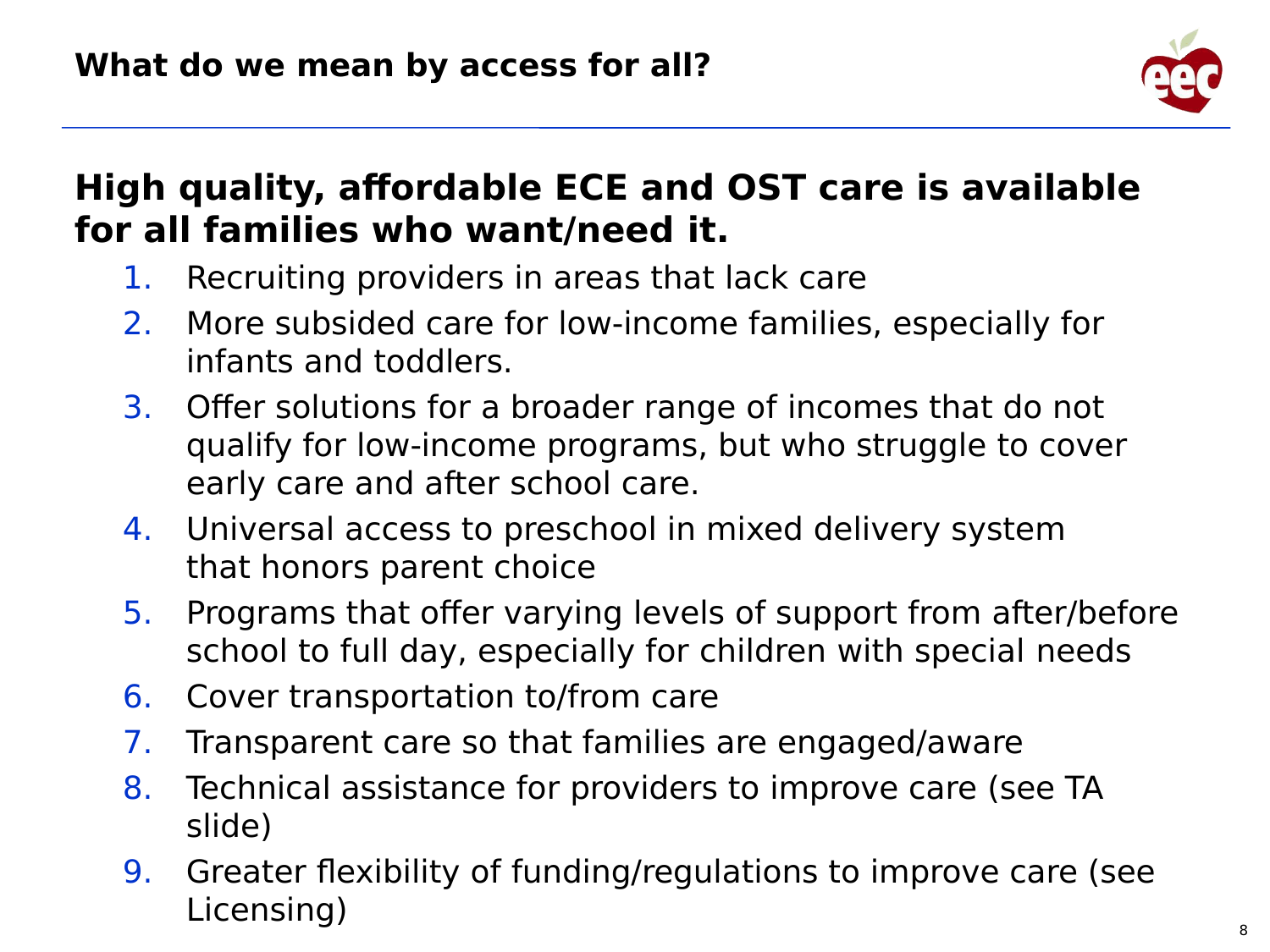

# What do we mean by access for all?
High quality, affordable ECE and OST care is available for all families who want/need it.
Recruiting providers in areas that lack care
More subsided care for low-income families, especially for  infants and toddlers.
Offer solutions for a broader range of incomes that do not  qualify for low-income programs, but who struggle to cover  early care and after school care.
Universal access to preschool in mixed delivery system that honors parent choice
Programs that offer varying levels of support from after/before  school to full day, especially for children with special needs
Cover transportation to/from care
Transparent care so that families are engaged/aware
Technical assistance for providers to improve care (see TA  slide)
Greater flexibility of funding/regulations to improve care (see  Licensing)
8